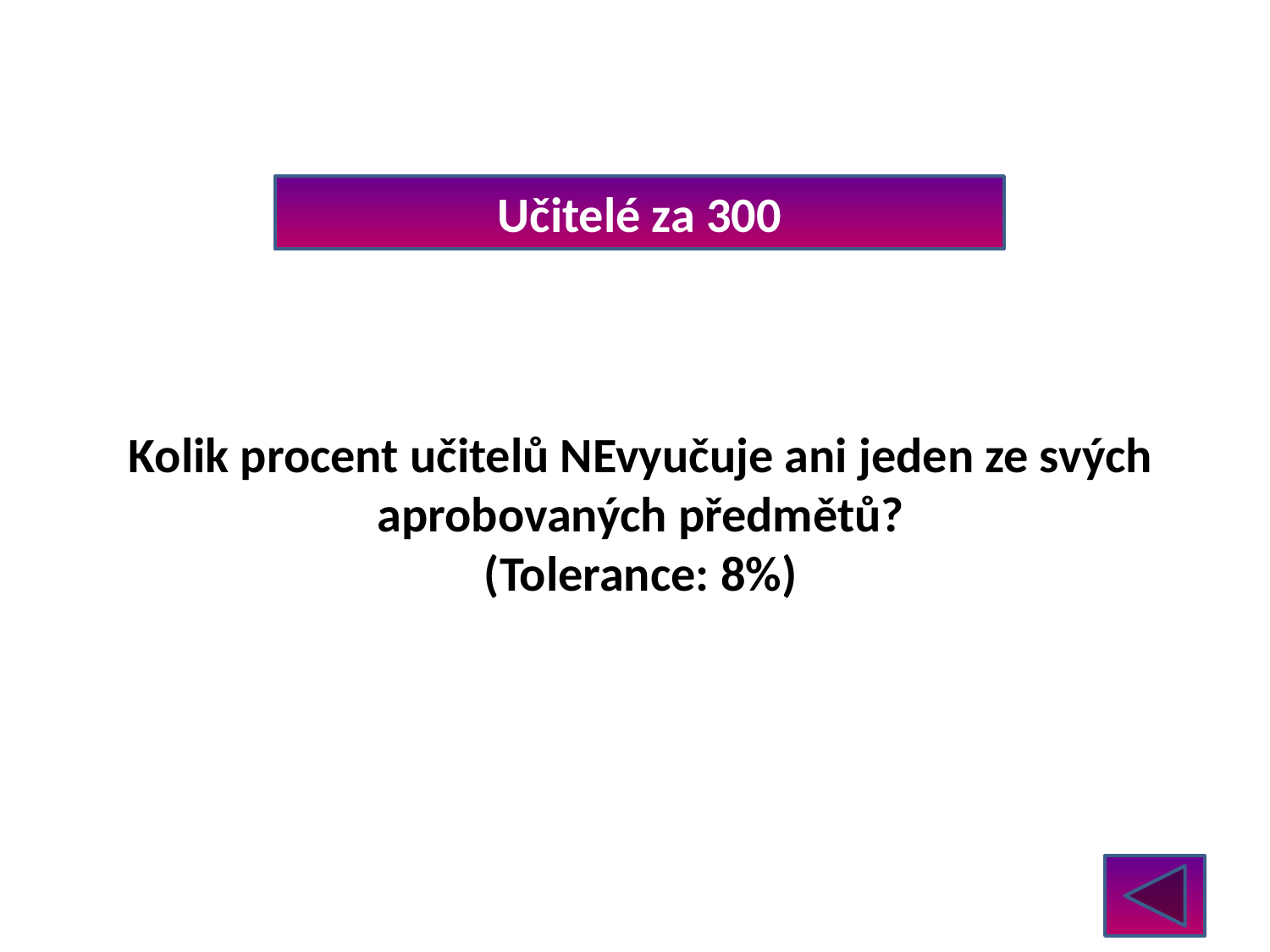

Učitelé za 300
Kolik procent učitelů NEvyučuje ani jeden ze svých
aprobovaných předmětů?
(Tolerance: 8%)

Plotr